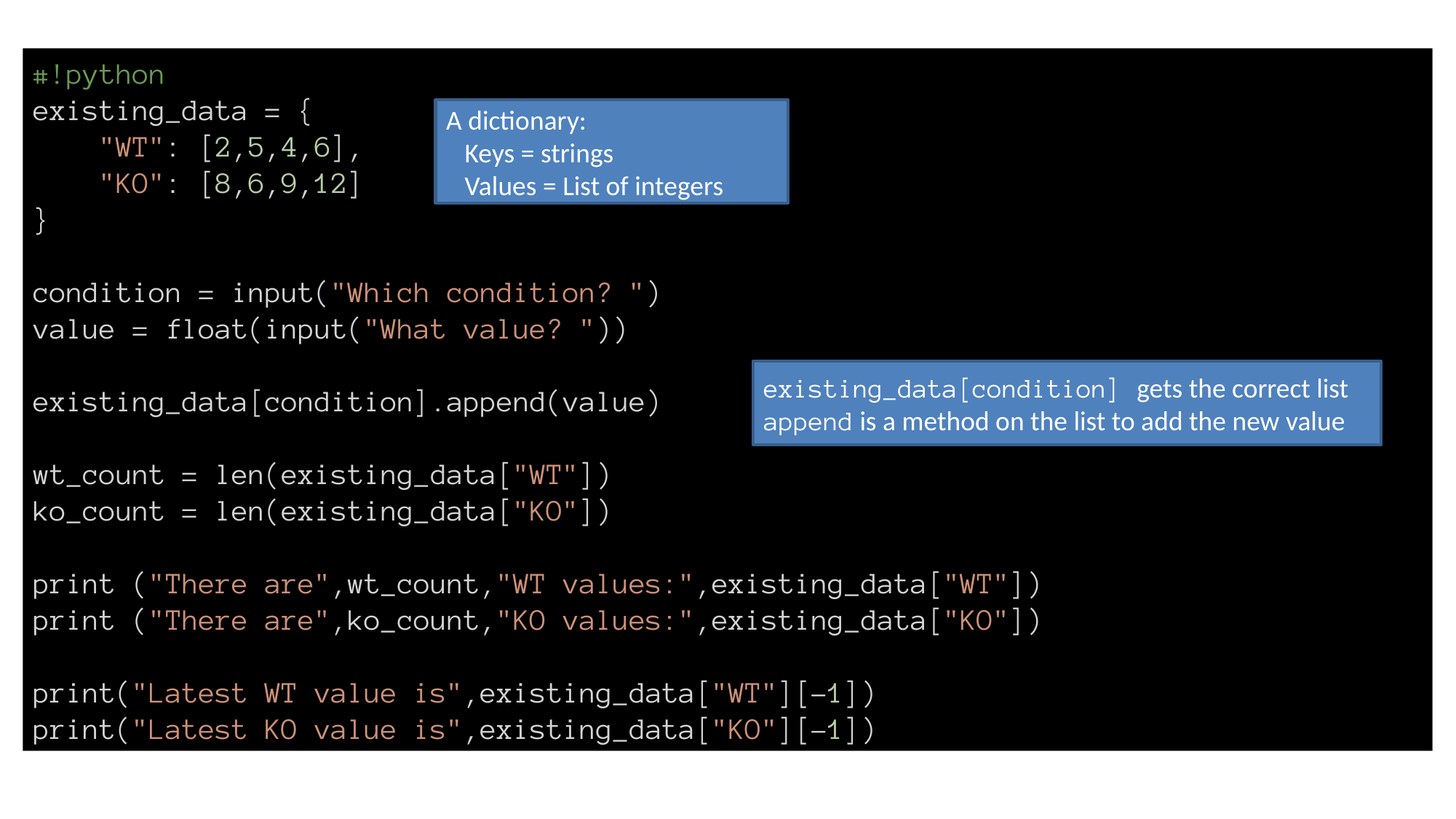

#!python
existing_data = {
    "WT": [2,5,4,6],
    "KO": [8,6,9,12]
}
condition = input("Which condition? ")
value = float(input("What value? "))
existing_data[condition].append(value)
wt_count = len(existing_data["WT"])
ko_count = len(existing_data["KO"])
print ("There are",wt_count,"WT values:",existing_data["WT"])
print ("There are",ko_count,"KO values:",existing_data["KO"])
print("Latest WT value is",existing_data["WT"][-1])
print("Latest KO value is",existing_data["KO"][-1])
A dictionary:
   Keys = strings
   Values = List of integers
existing_data[condition] gets the correct list
append is a method on the list to add the new value